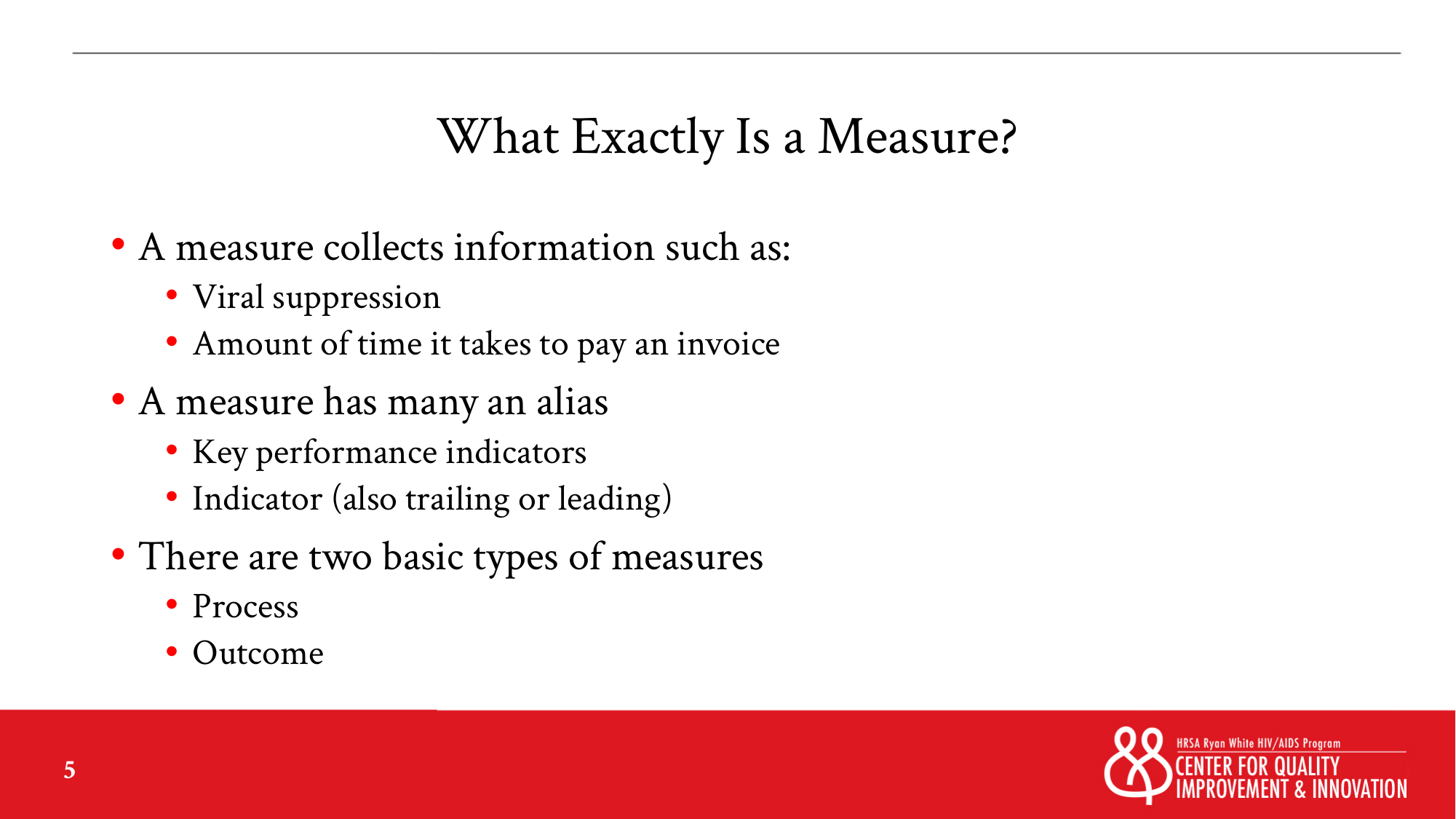

# What Exactly Is a Measure?
A measure collects information such as:
Viral suppression
Amount of time it takes to pay an invoice
A measure has many an alias
Key performance indicators
Indicator (also trailing or leading)
There are two basic types of measures
Process
Outcome